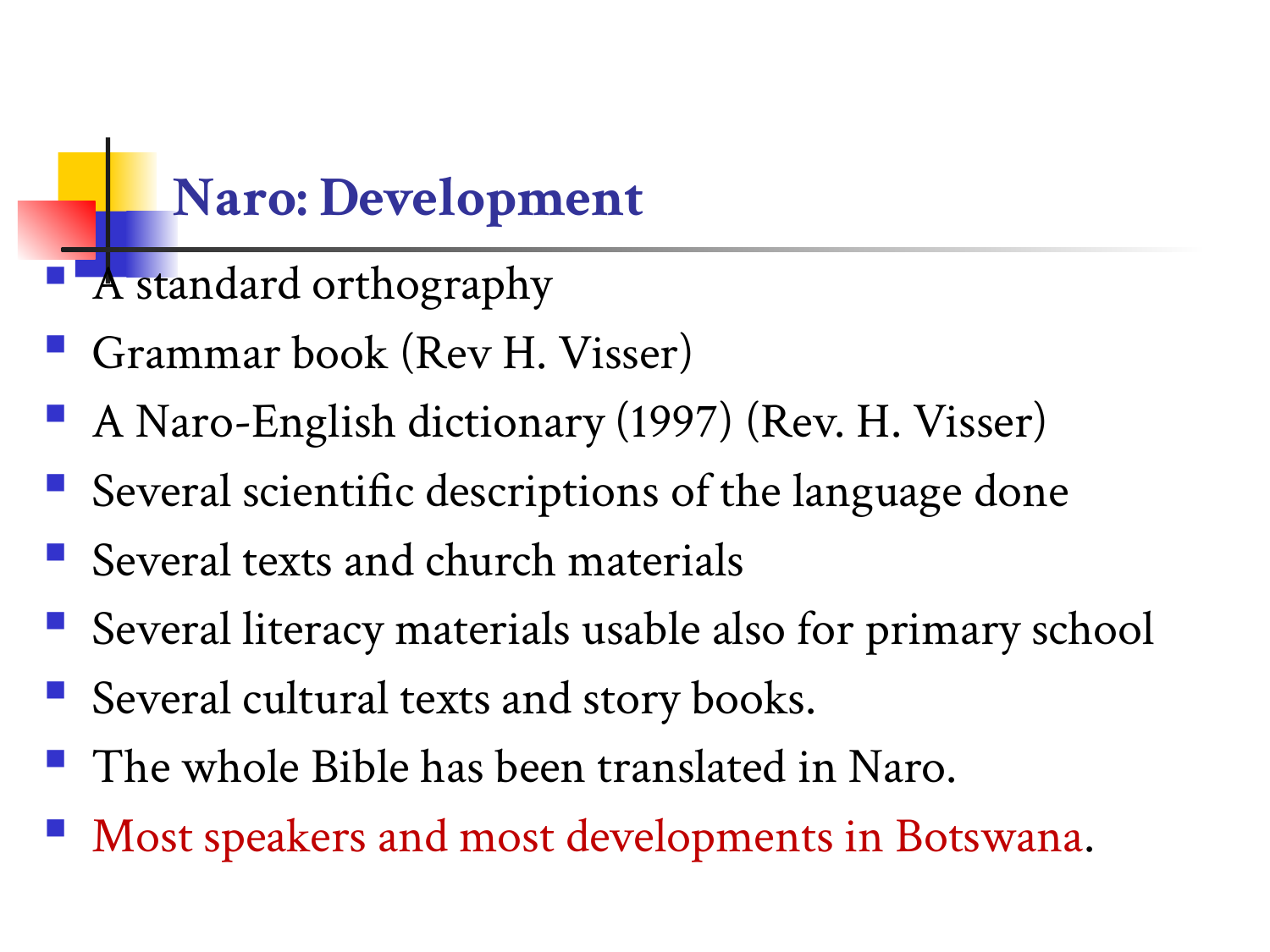

# Naro: Development
A standard orthography
Grammar book (Rev H. Visser)
A Naro-English dictionary (1997) (Rev. H. Visser)
Several scientific descriptions of the language done
Several texts and church materials
Several literacy materials usable also for primary school
Several cultural texts and story books.
The whole Bible has been translated in Naro.
Most speakers and most developments in Botswana.